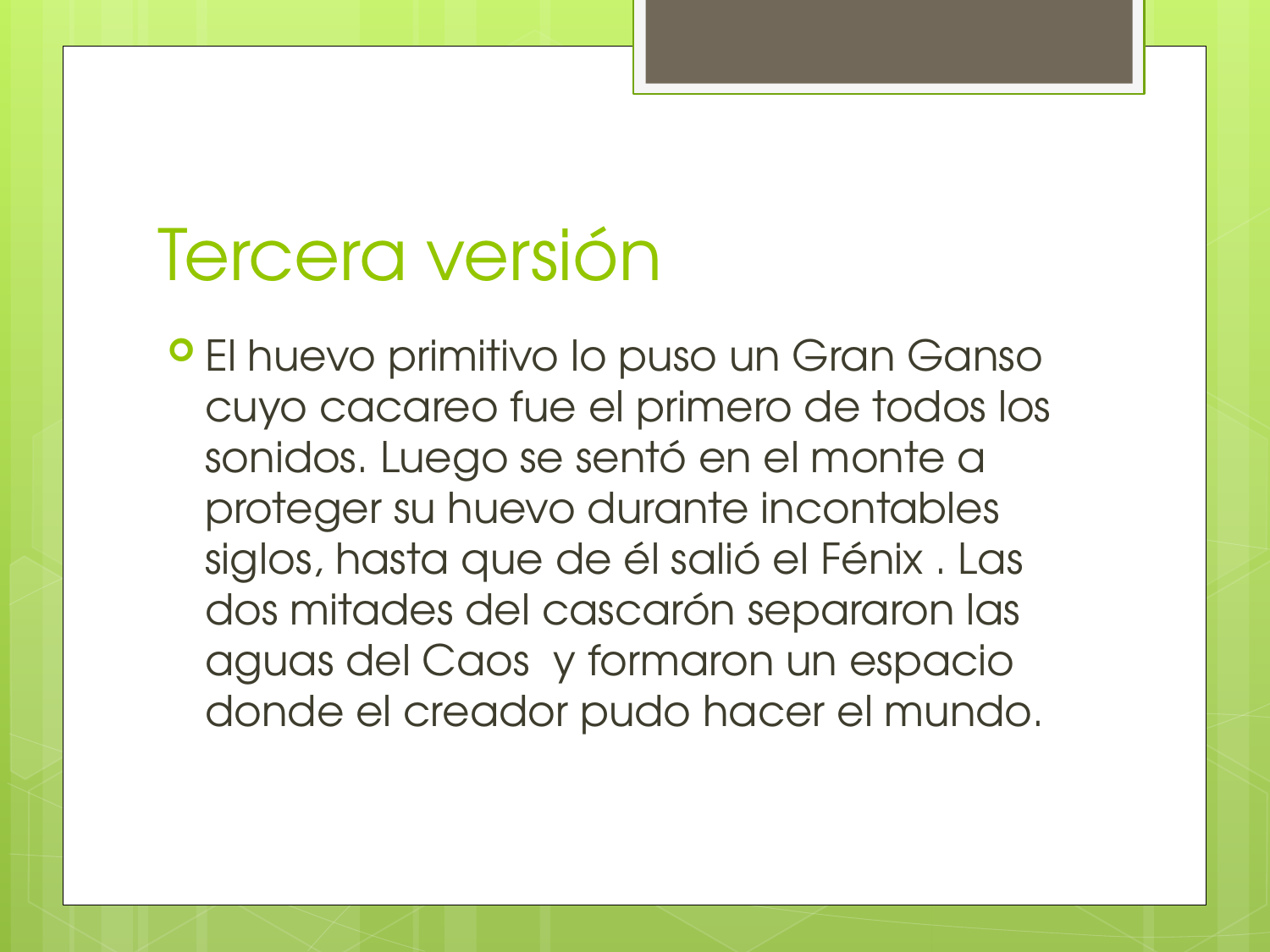

# Tercera versión
El huevo primitivo lo puso un Gran Ganso cuyo cacareo fue el primero de todos los sonidos. Luego se sentó en el monte a proteger su huevo durante incontables siglos, hasta que de él salió el Fénix . Las dos mitades del cascarón separaron las aguas del Caos  y formaron un espacio donde el creador pudo hacer el mundo.